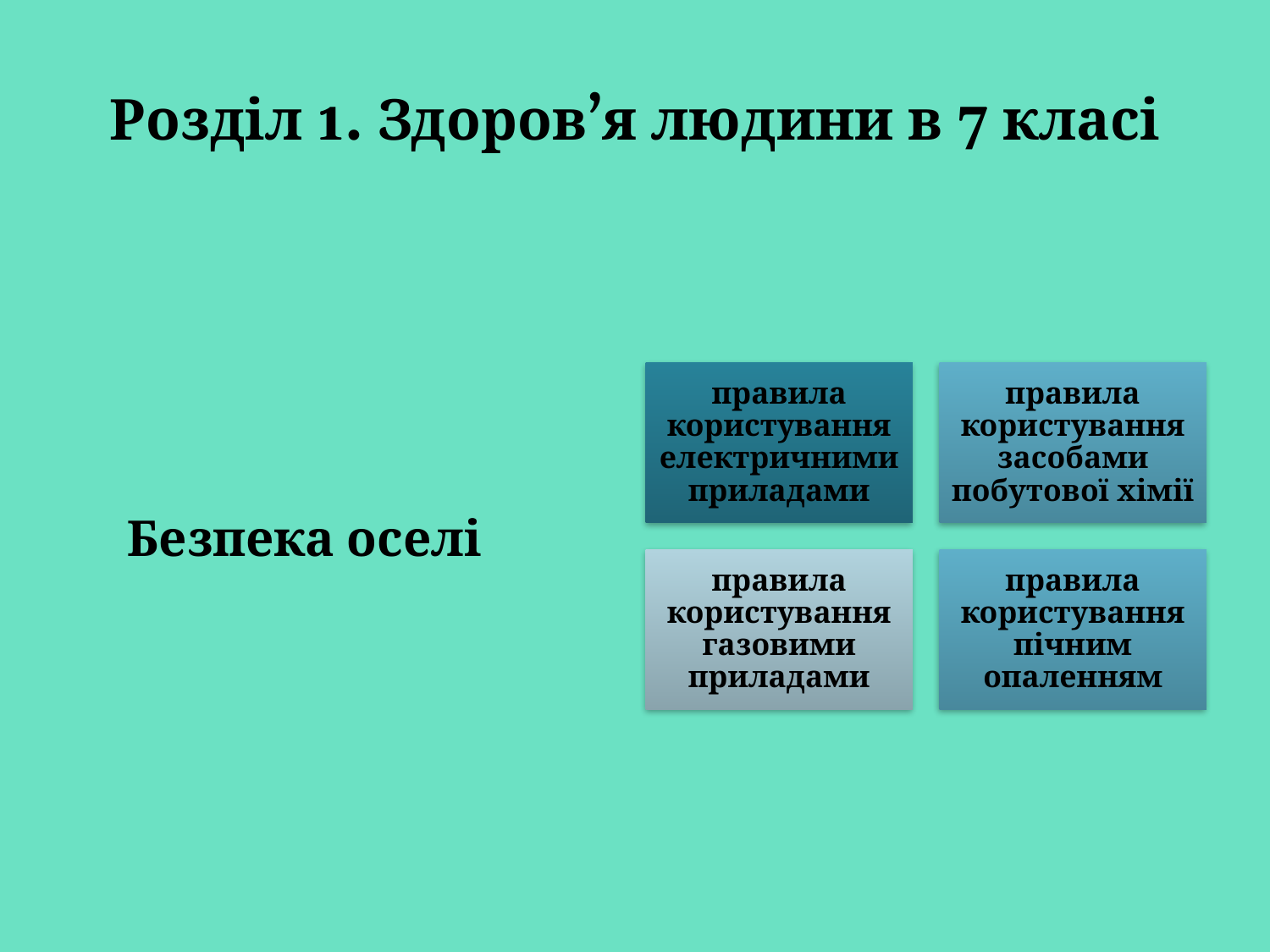

# Розділ 1. Здоров’я людини в 7 класі
Безпека оселі
правила користування електричними приладами
правила користування засобами побутової хімії
правила користування газовими приладами
правила користування пічним опаленням